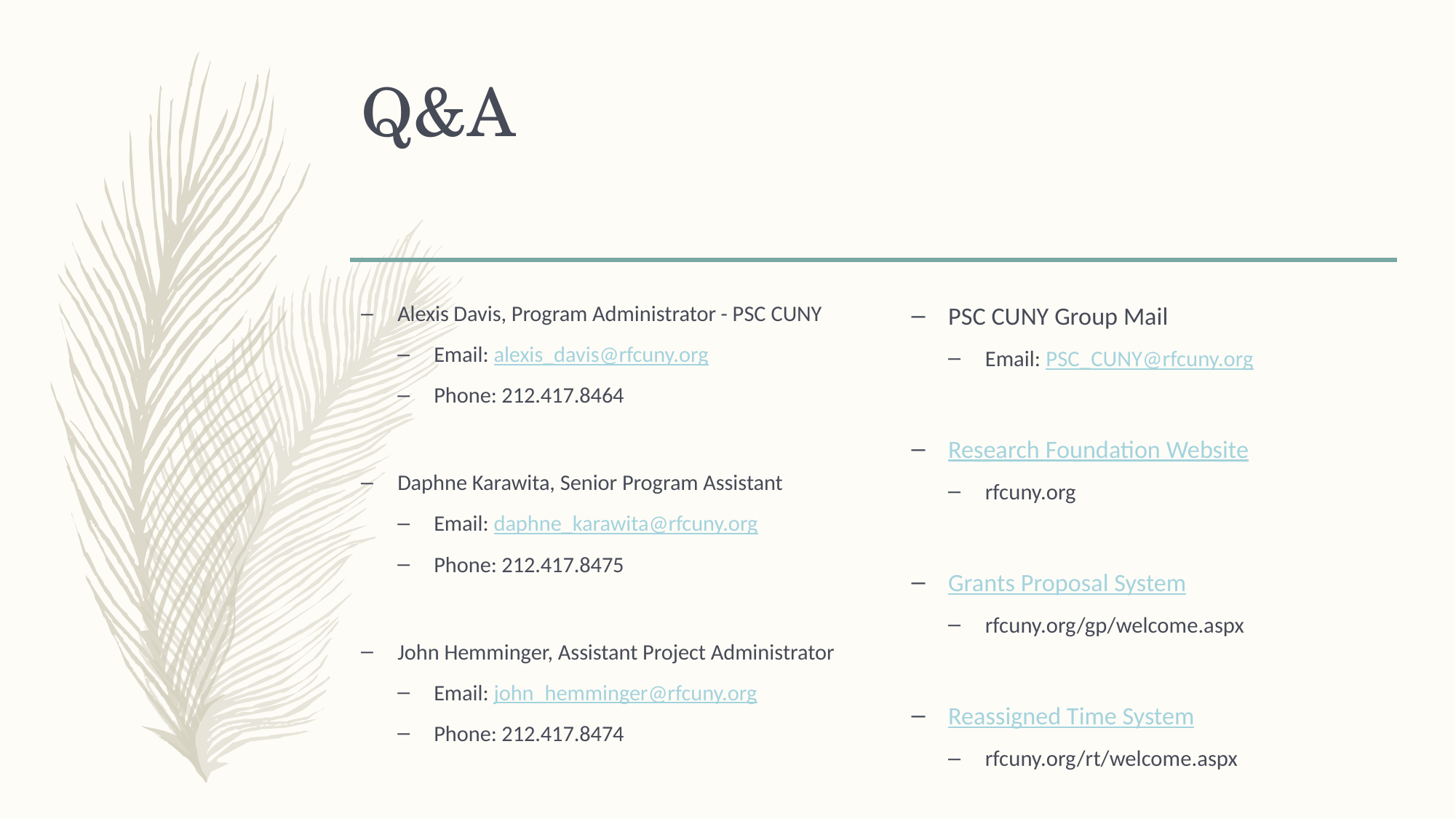

# Q&A
Alexis Davis, Program Administrator - PSC CUNY
Email: alexis_davis@rfcuny.org
Phone: 212.417.8464

Daphne Karawita, Senior Program Assistant
Email: daphne_karawita@rfcuny.org
Phone: 212.417.8475

John Hemminger, Assistant Project Administrator
Email: john_hemminger@rfcuny.org
Phone: 212.417.8474

PSC CUNY Group Mail
Email: PSC_CUNY@rfcuny.org

Research Foundation Website
rfcuny.org

Grants Proposal System
rfcuny.org/gp/welcome.aspx

Reassigned Time System
rfcuny.org/rt/welcome.aspx